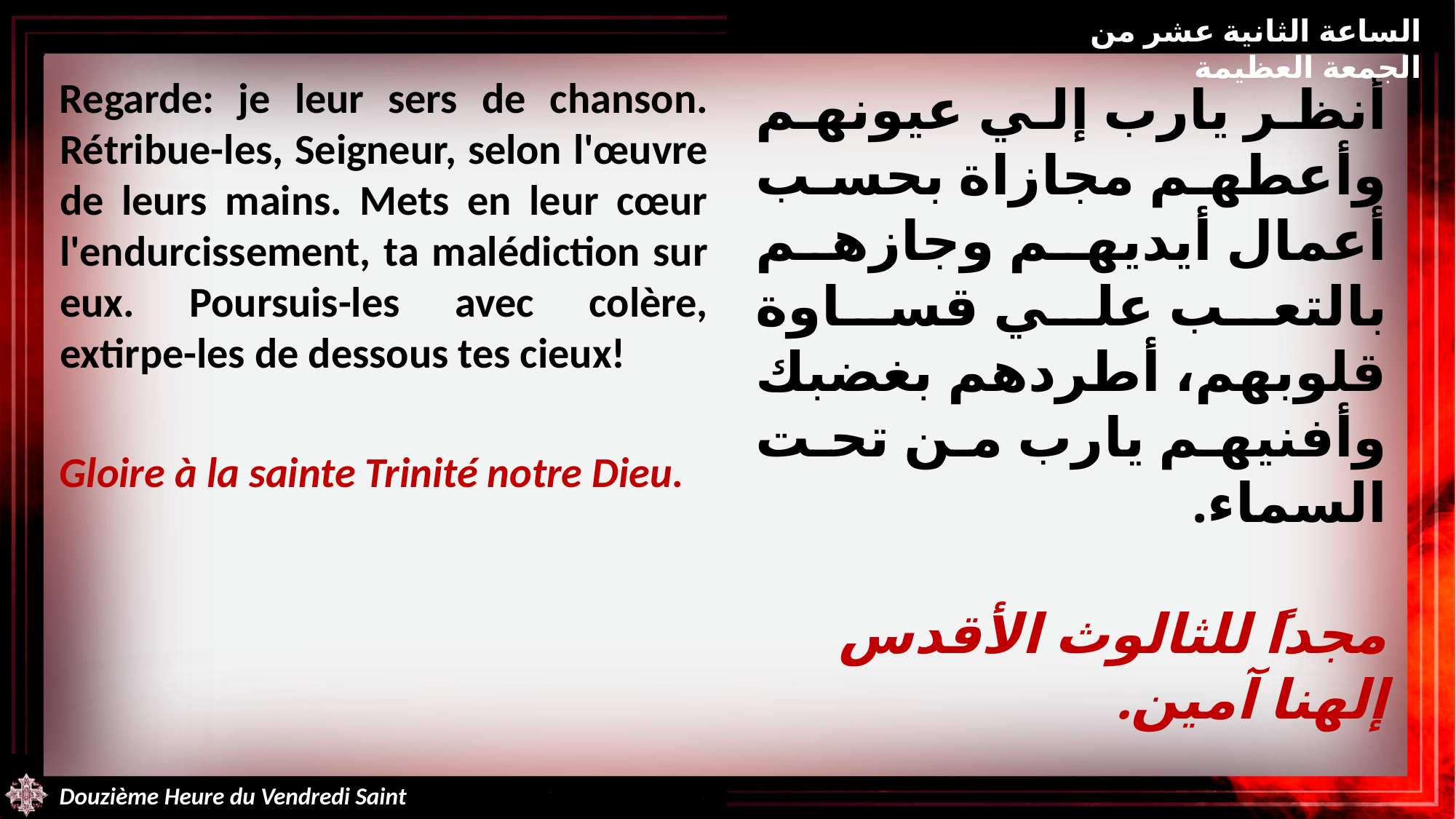

الساعة الثانية عشر من الجمعة العظيمة
Regarde: je leur sers de chanson. Rétribue-les, Seigneur, selon l'œuvre de leurs mains. Mets en leur cœur l'endurcissement, ta malédiction sur eux. Poursuis-les avec colère, extirpe-les de dessous tes cieux!

Gloire à la sainte Trinité notre Dieu.
أنظر يارب إلي عيونهم وأعطهم مجازاة بحسب أعمال أيديهم وجازهم بالتعب علي قساوة قلوبهم، أطردهم بغضبك وأفنيهم يارب من تحت السماء.

مجداً للثالوث الأقدس إلهنا آمين.
Douzième Heure du Vendredi Saint